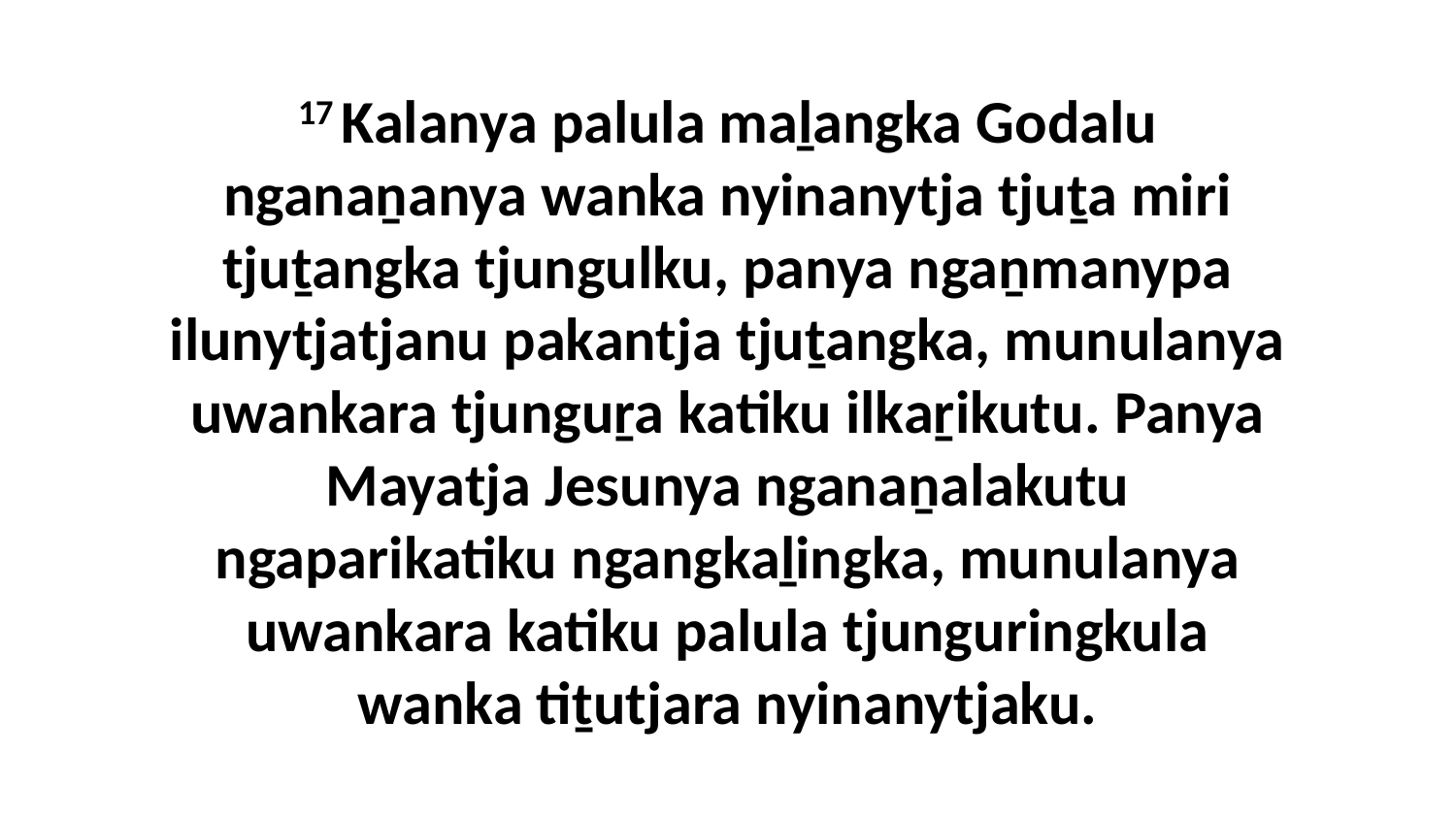

17 Kalanya palula maḻangka Godalu nganaṉanya wanka nyinanytja tjuṯa miri tjuṯangka tjungulku, panya ngaṉmanypa ilunytjatjanu pakantja tjuṯangka, munulanya uwankara tjunguṟa katiku ilkaṟikutu. Panya Mayatja Jesunya nganaṉalakutu ngaparikatiku ngangkaḻingka, munulanya uwankara katiku palula tjunguringkula wanka tiṯutjara nyinanytjaku.